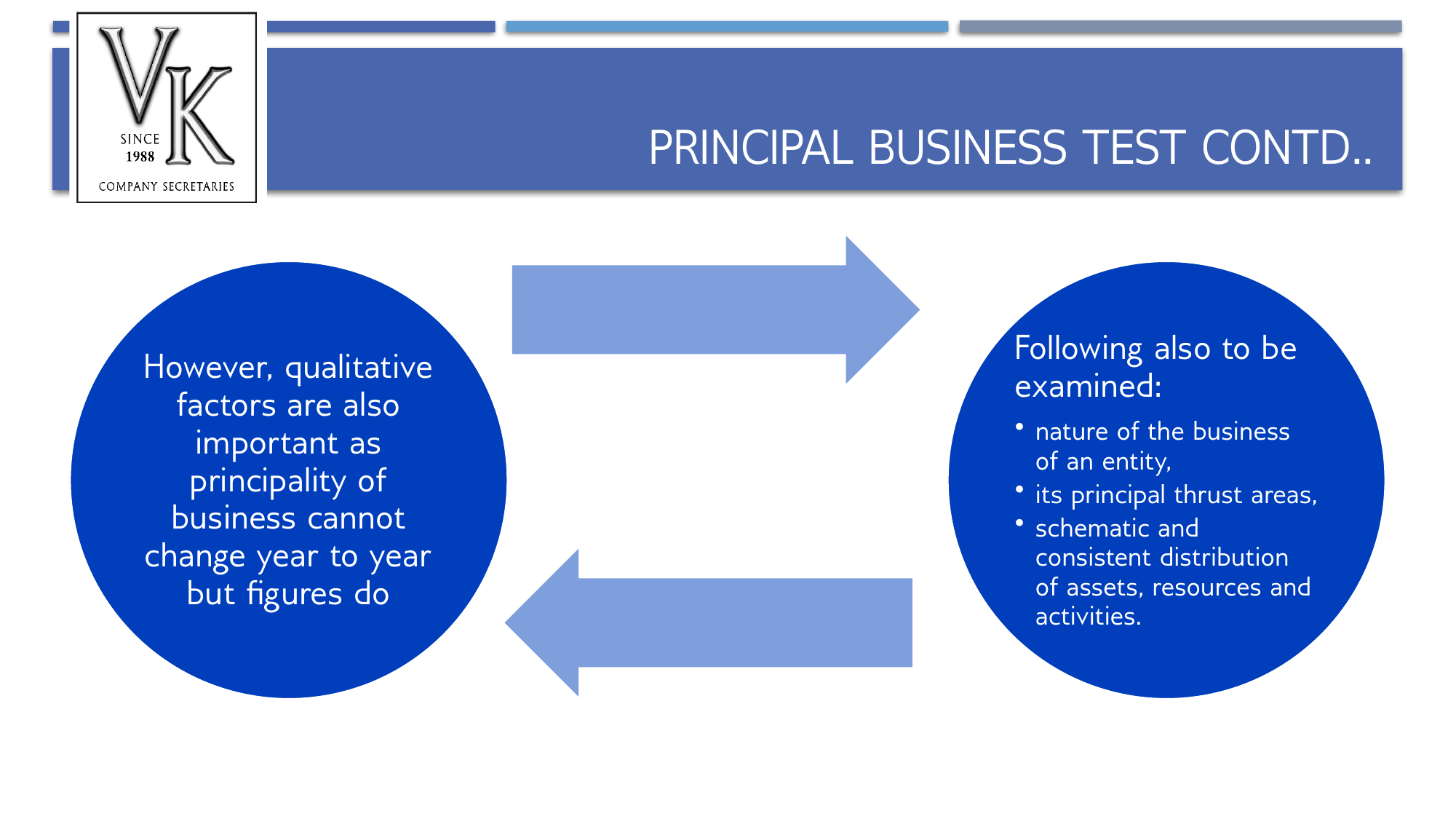

# Principal Business Test contd..
However, qualitative factors are also important as principality of business cannot change year to year but figures do

Following also to be examined:
nature of the business of an entity,
its principal thrust areas,
schematic and consistent distribution of assets, resources and activities.